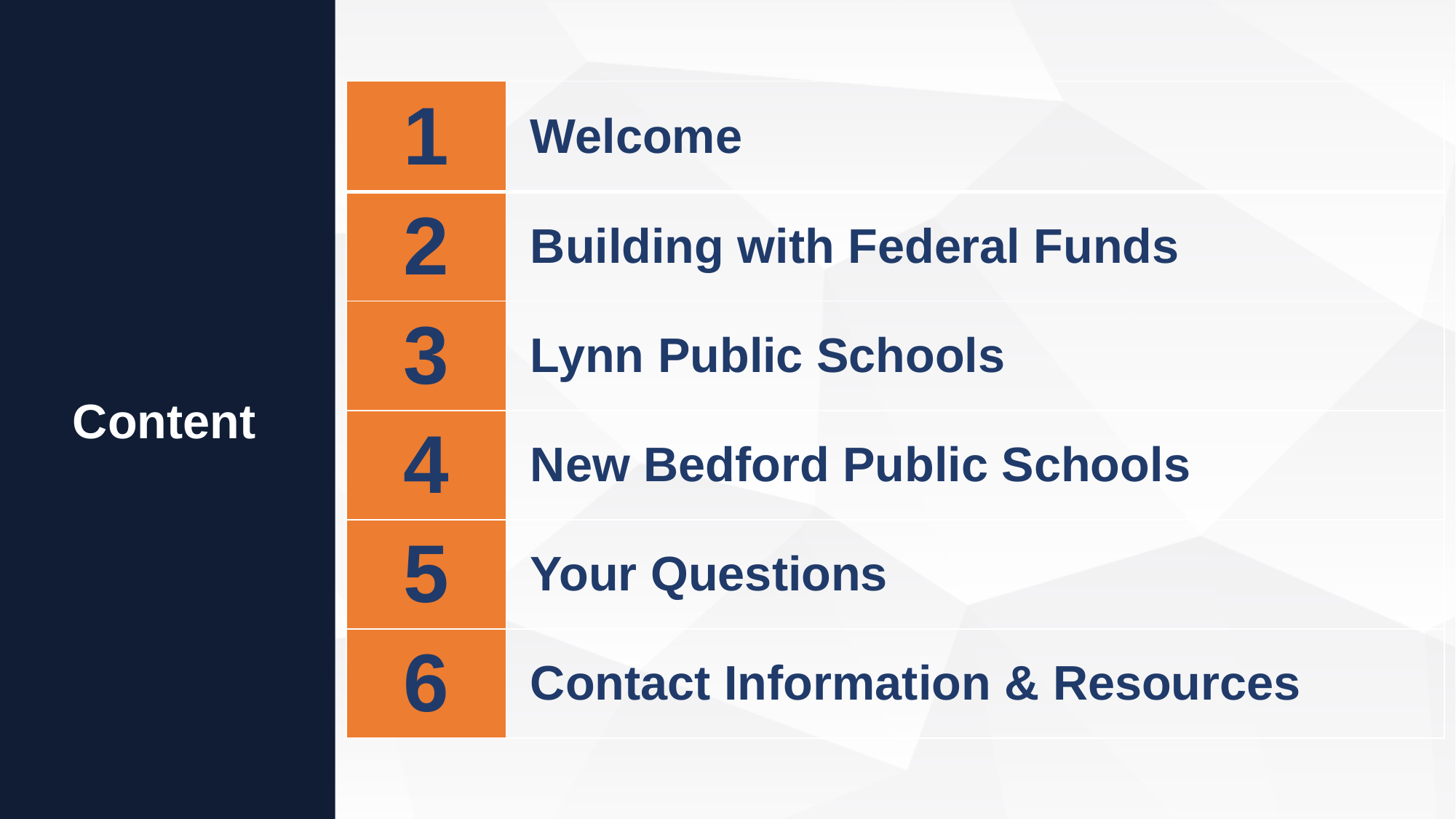

| 1 | Welcome |
| --- | --- |
| 2 | Building with Federal Funds |
| 3 | Lynn Public Schools |
| 4 | New Bedford Public Schools |
| 5 | Your Questions |
| 6 | Contact Information & Resources |
Content